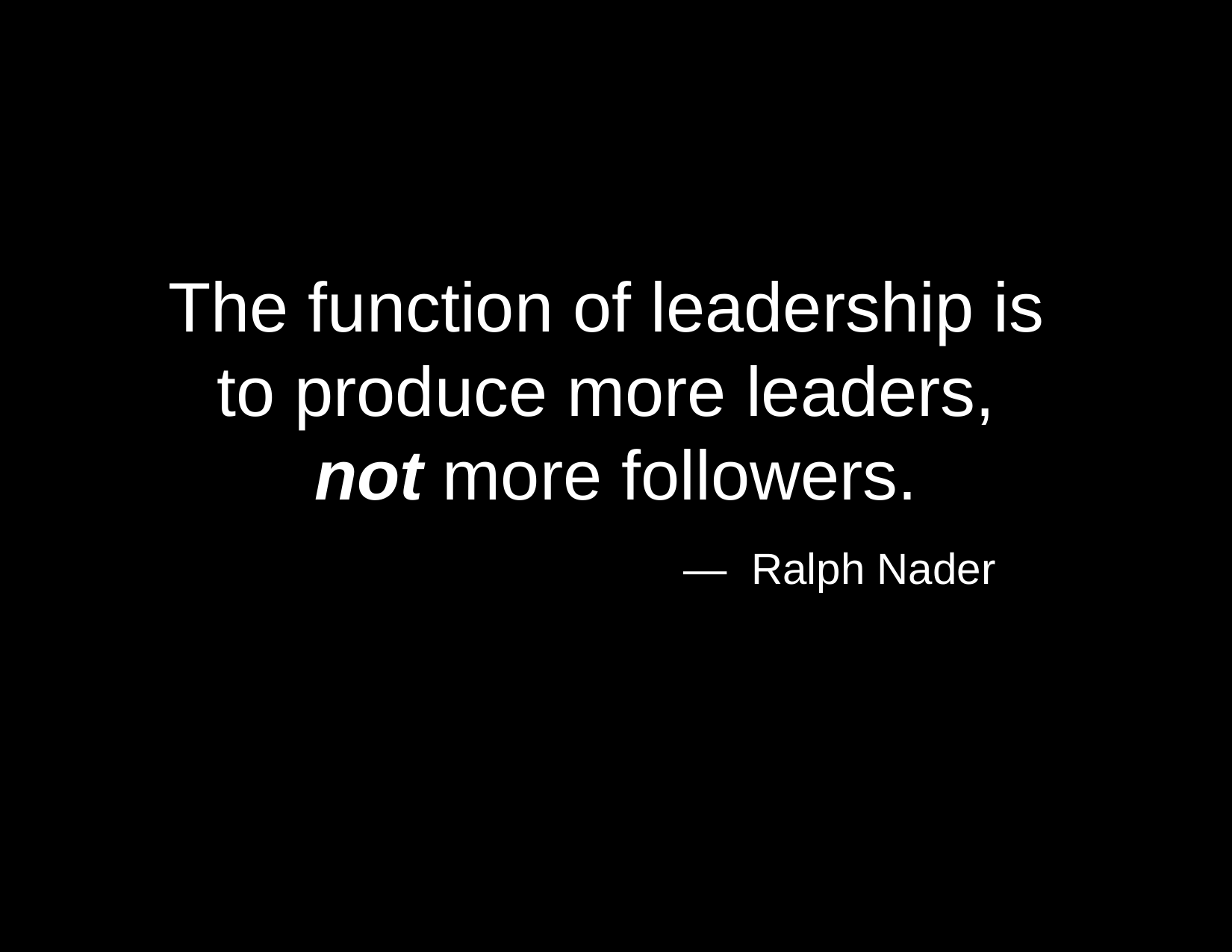

# The function of leadership is to produce more leaders, not more followers. —  Ralph Nader